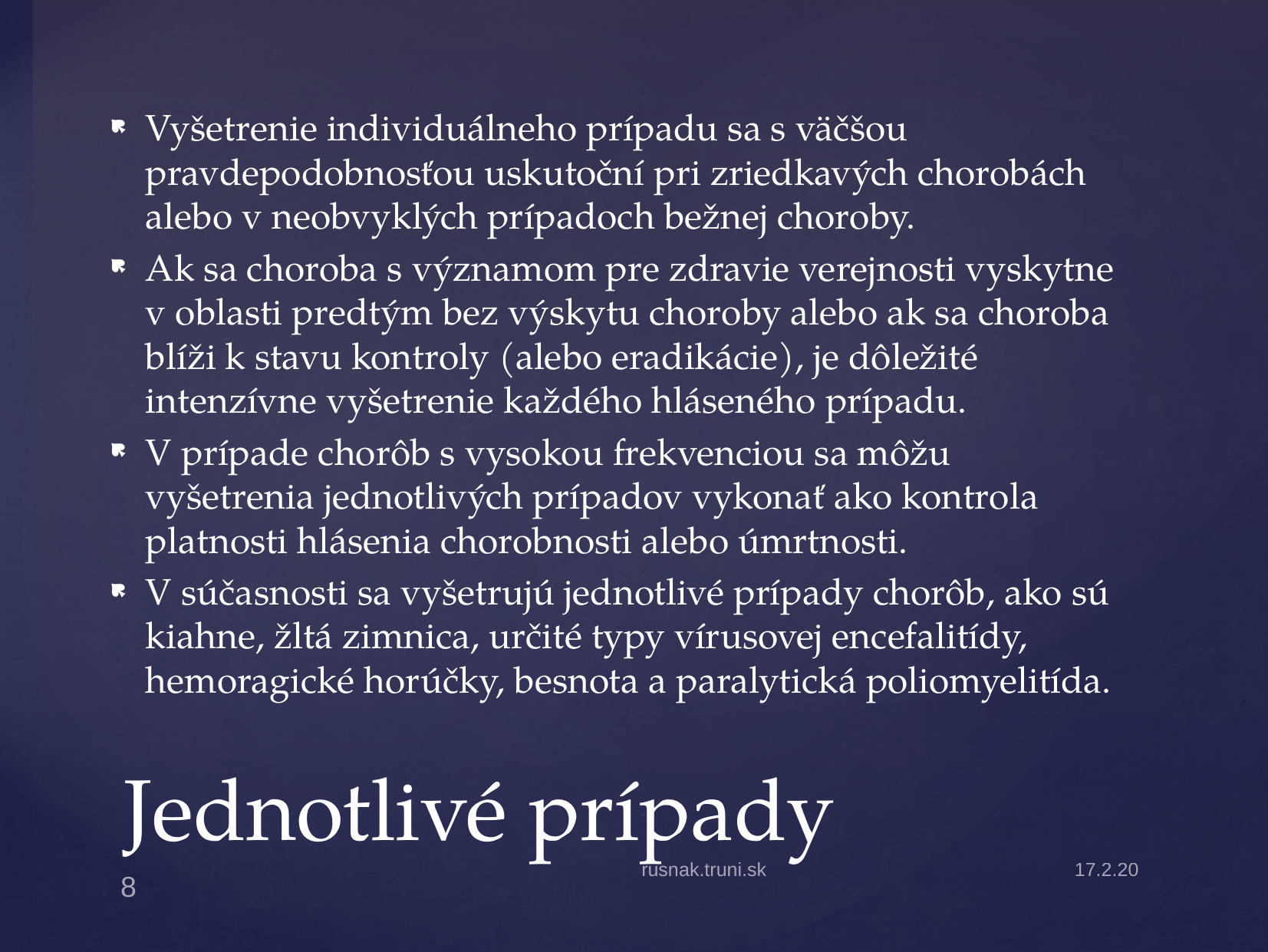

Vyšetrenie individuálneho prípadu sa s väčšou pravdepodobnosťou uskutoční pri zriedkavých chorobách alebo v neobvyklých prípadoch bežnej choroby.
Ak sa choroba s významom pre zdravie verejnosti vyskytne v oblasti predtým bez výskytu choroby alebo ak sa choroba blíži k stavu kontroly (alebo eradikácie), je dôležité intenzívne vyšetrenie každého hláseného prípadu.
V prípade chorôb s vysokou frekvenciou sa môžu vyšetrenia jednotlivých prípadov vykonať ako kontrola platnosti hlásenia chorobnosti alebo úmrtnosti.
V súčasnosti sa vyšetrujú jednotlivé prípady chorôb, ako sú kiahne, žltá zimnica, určité typy vírusovej encefalitídy, hemoragické horúčky, besnota a paralytická poliomyelitída.
# Jednotlivé prípady
rusnak.truni.sk
17.2.20
8